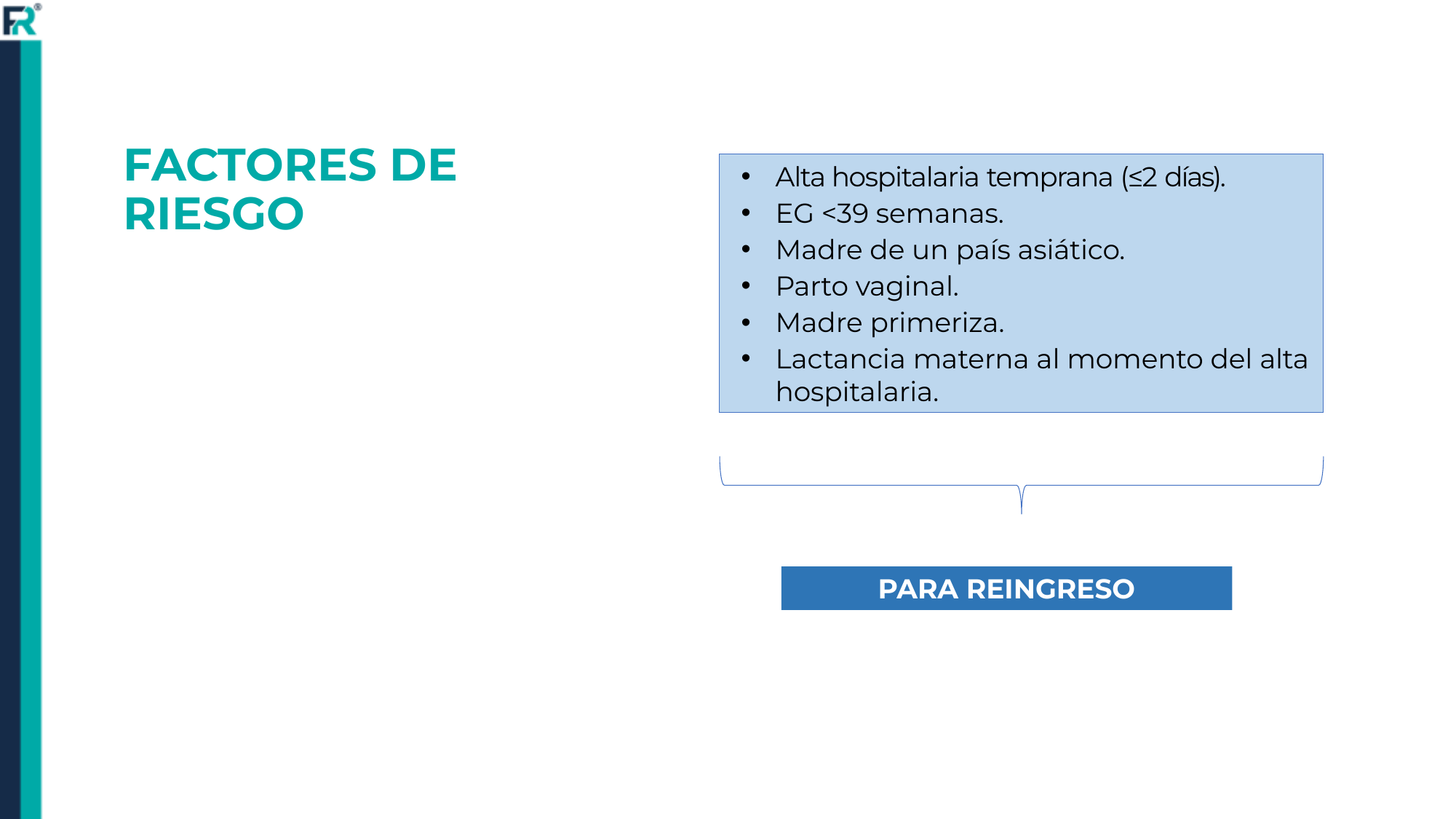

# FACTORES DE RIESGO
Alta hospitalaria temprana (≤2 días).
EG <39 semanas.
Madre de un país asiático.
Parto vaginal.
Madre primeriza.
Lactancia materna al momento del alta hospitalaria.

PARA REINGRESO